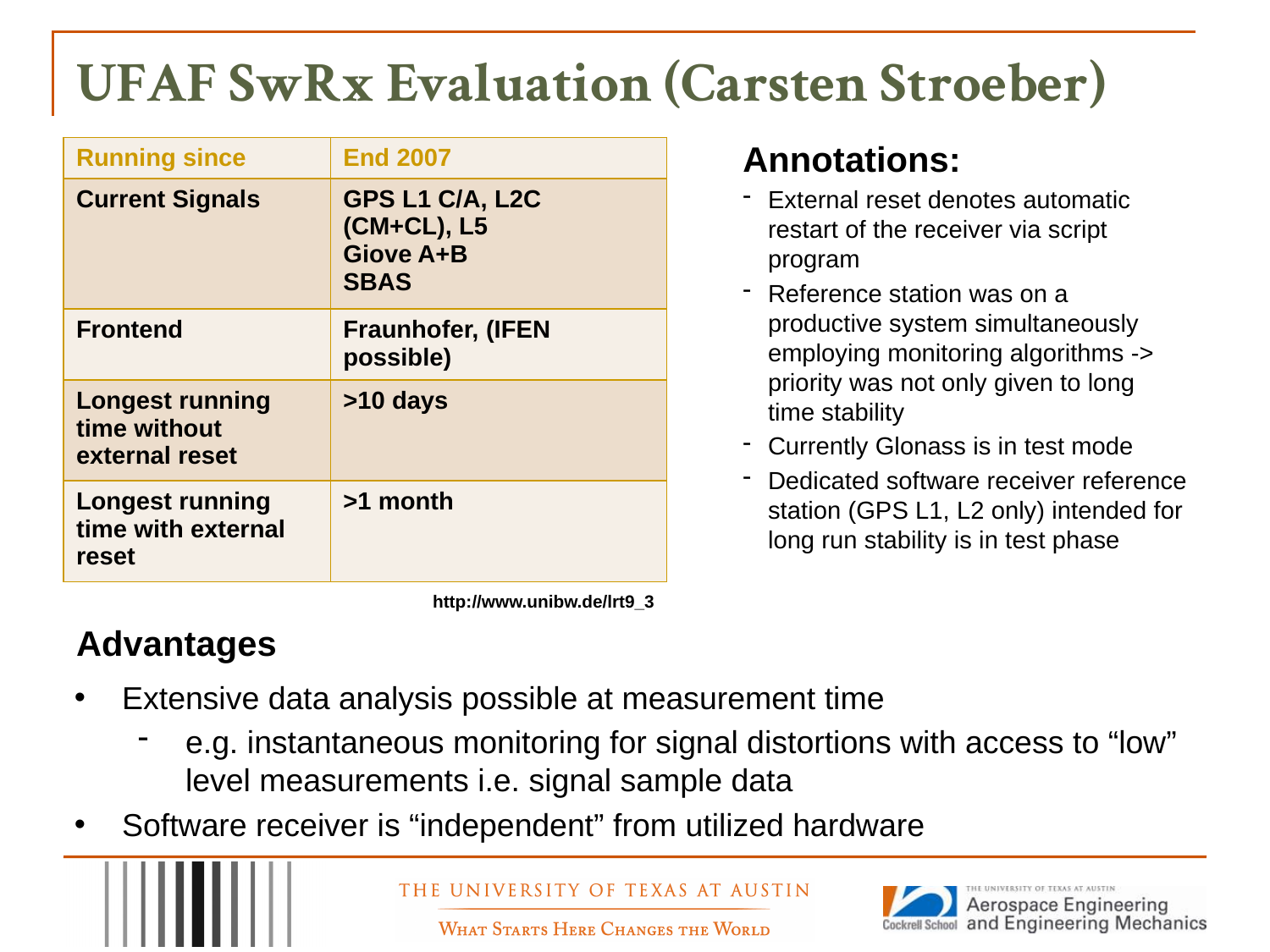

# UFAF SwRx Evaluation (Carsten Stroeber)
Annotations:
External reset denotes automatic restart of the receiver via script program
Reference station was on a productive system simultaneously employing monitoring algorithms -> priority was not only given to long time stability
Currently Glonass is in test mode
Dedicated software receiver reference station (GPS L1, L2 only) intended for long run stability is in test phase
| Running since | End 2007 |
| --- | --- |
| Current Signals | GPS L1 C/A, L2C (CM+CL), L5 Giove A+B SBAS |
| Frontend | Fraunhofer, (IFEN possible) |
| Longest running time without external reset | >10 days |
| Longest running time with external reset | >1 month |
http://www.unibw.de/lrt9_3
Advantages
Extensive data analysis possible at measurement time
e.g. instantaneous monitoring for signal distortions with access to “low” level measurements i.e. signal sample data
Software receiver is “independent” from utilized hardware